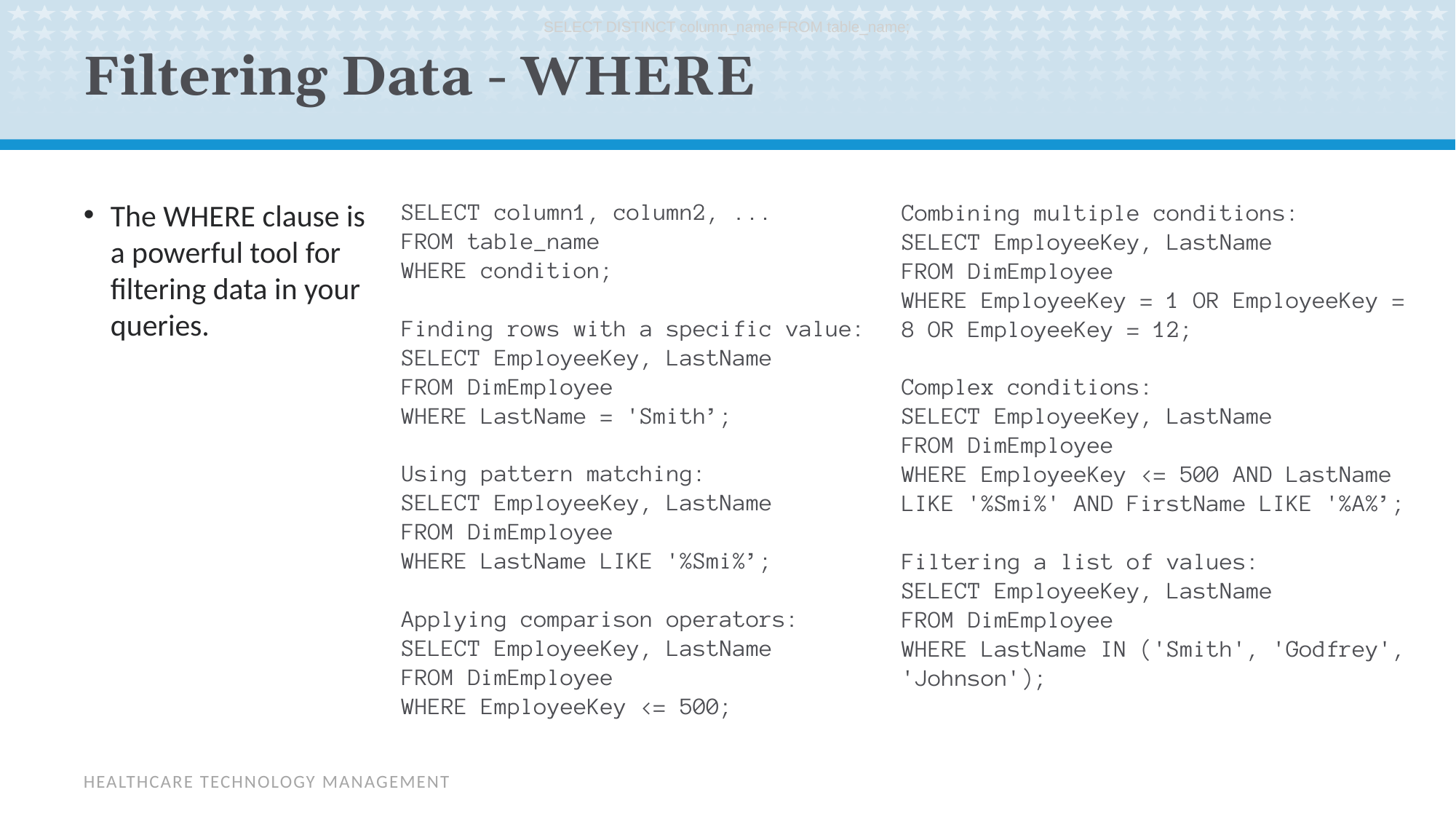

SELECT DISTINCT column_name FROM table_name;
# Filtering Data - WHERE
The WHERE clause is a powerful tool for filtering data in your queries.

SELECT column1, column2, ...
FROM table_name
WHERE condition;

Finding rows with a specific value:
SELECT EmployeeKey, LastName
FROM DimEmployee
WHERE LastName = 'Smith’;

Using pattern matching:
SELECT EmployeeKey, LastName
FROM DimEmployee
WHERE LastName LIKE '%Smi%’;

Applying comparison operators:
SELECT EmployeeKey, LastName
FROM DimEmployee
WHERE EmployeeKey <= 500;

Combining multiple conditions:
SELECT EmployeeKey, LastName
FROM DimEmployee
WHERE EmployeeKey = 1 OR EmployeeKey = 8 OR EmployeeKey = 12;

Complex conditions:
SELECT EmployeeKey, LastName
FROM DimEmployee
WHERE EmployeeKey <= 500 AND LastName LIKE '%Smi%' AND FirstName LIKE '%A%’;

Filtering a list of values:
SELECT EmployeeKey, LastName
FROM DimEmployee
WHERE LastName IN ('Smith', 'Godfrey', 'Johnson');